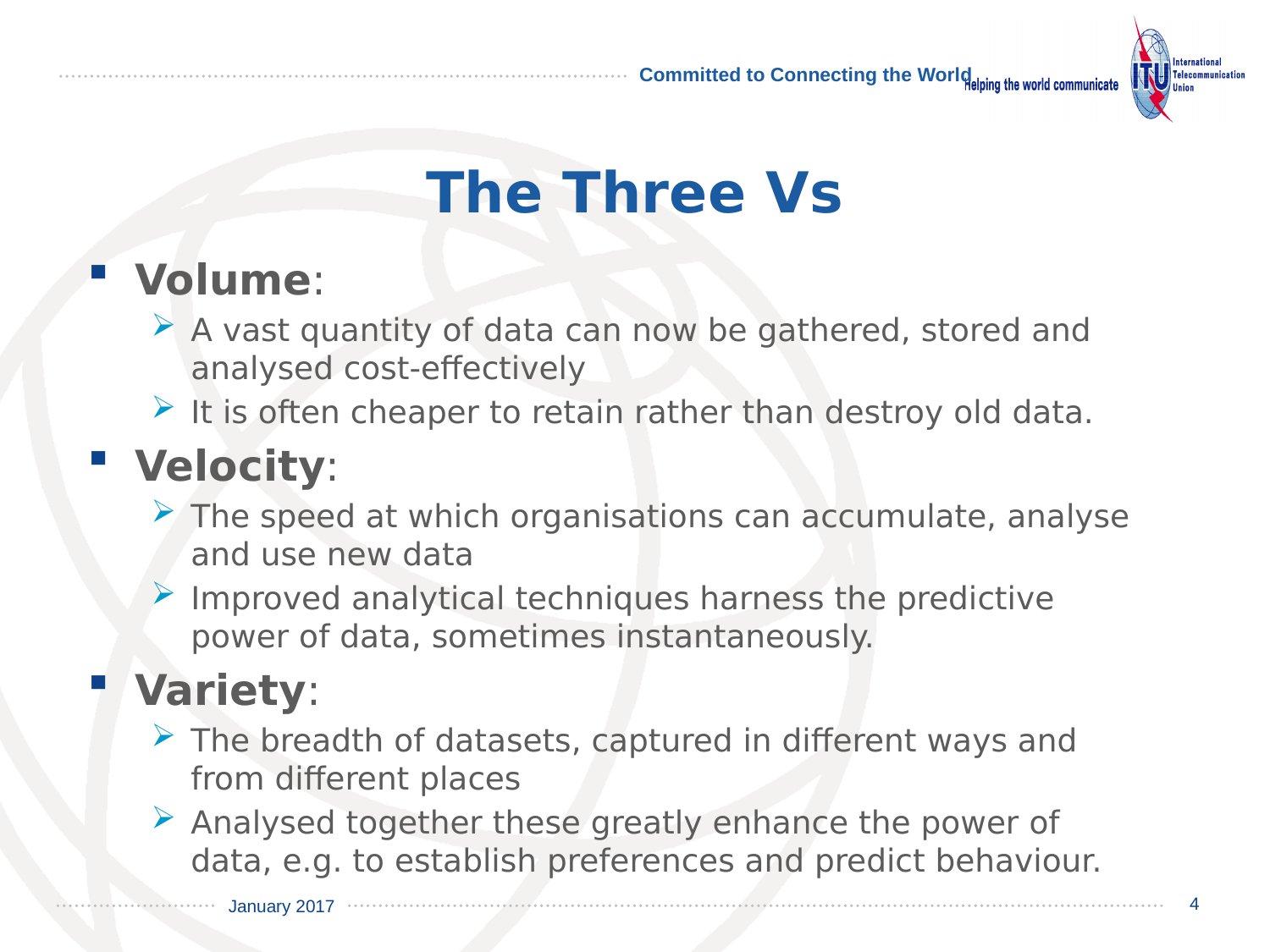

# The Three Vs
Volume:
A vast quantity of data can now be gathered, stored and analysed cost-effectively
It is often cheaper to retain rather than destroy old data.
Velocity:
The speed at which organisations can accumulate, analyse and use new data
Improved analytical techniques harness the predictive power of data, sometimes instantaneously.
Variety:
The breadth of datasets, captured in different ways and from different places
Analysed together these greatly enhance the power of data, e.g. to establish preferences and predict behaviour.

4